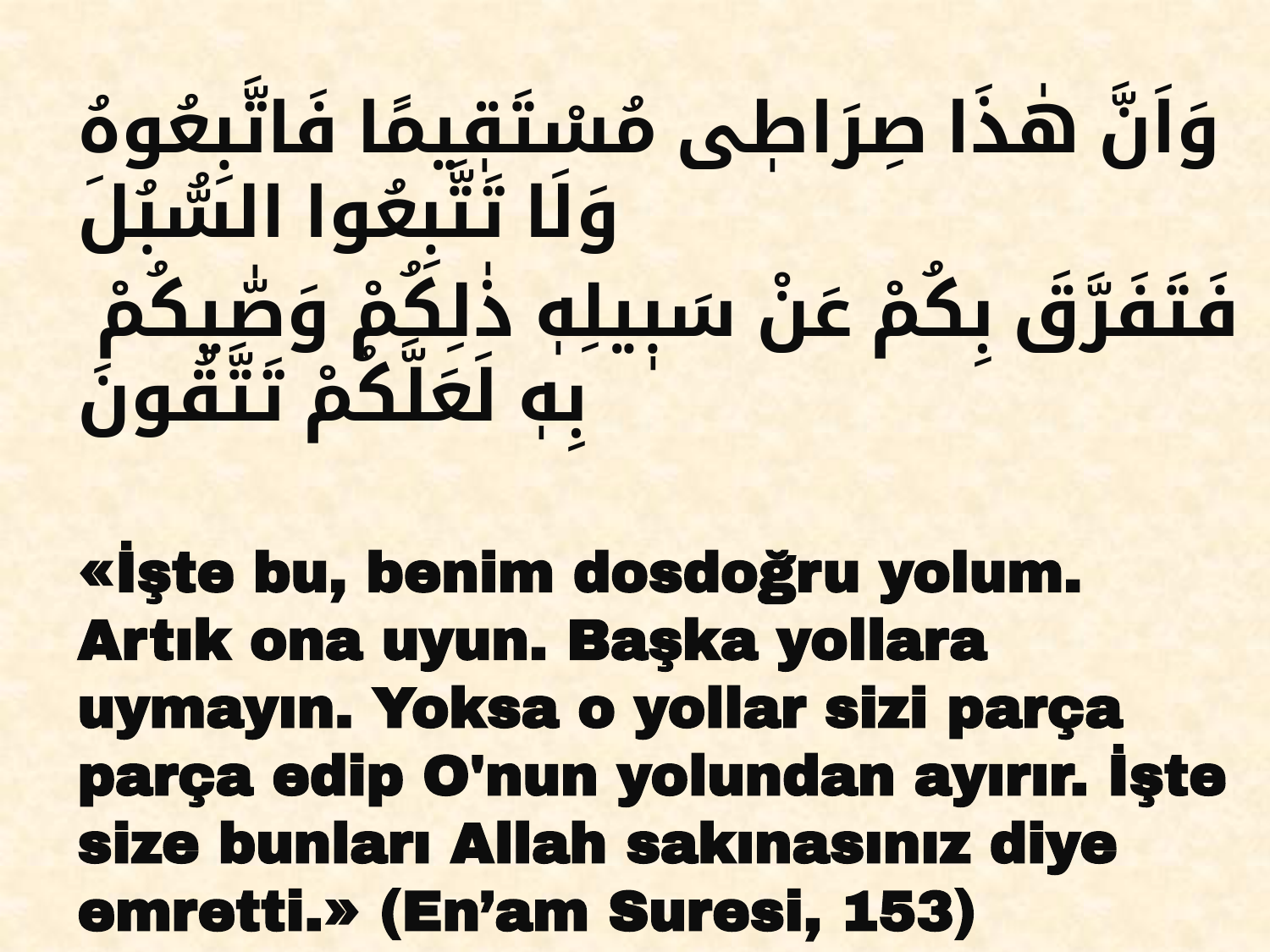

وَاَنَّ هٰذَا صِرَاطٖى مُسْتَقٖيمًا فَاتَّبِعُوهُ وَلَا تَتَّبِعُوا السُّبُلَ
 فَتَفَرَّقَ بِكُمْ عَنْ سَبٖيلِهٖ ذٰلِكُمْ وَصّٰیكُمْ بِهٖ لَعَلَّكُمْ تَتَّقُونَ

«İşte bu, benim dosdoğru yolum. Artık ona uyun. Başka yollara uymayın. Yoksa o yollar sizi parça parça edip O'nun yolundan ayırır. İşte size bunları Allah sakınasınız diye emretti.» (En’am Suresi, 153)